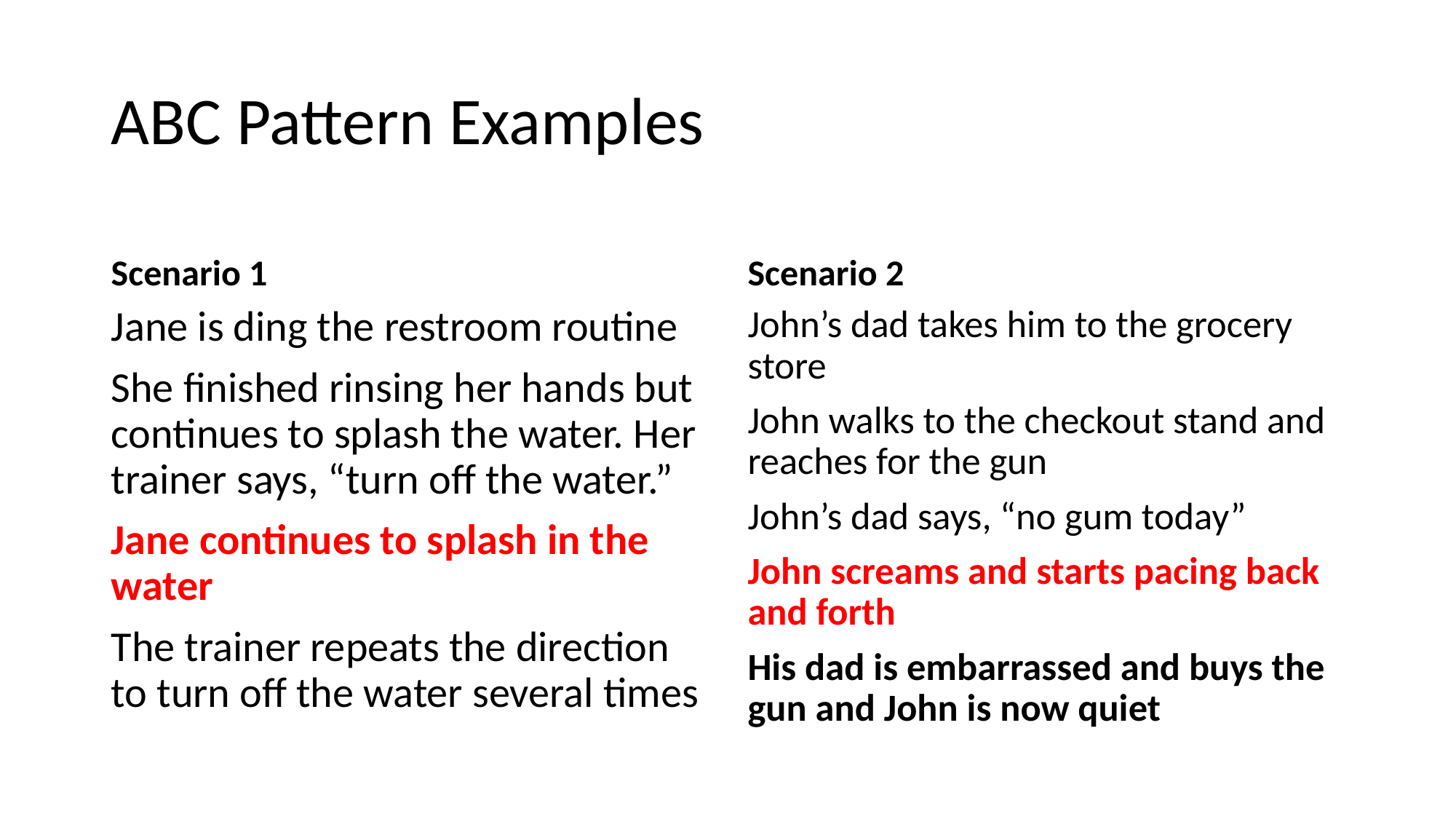

# ABC Pattern Examples
Scenario 1
Scenario 2
Jane is ding the restroom routine
She finished rinsing her hands but continues to splash the water. Her trainer says, “turn off the water.”
Jane continues to splash in the water
The trainer repeats the direction to turn off the water several times
John’s dad takes him to the grocery store
John walks to the checkout stand and reaches for the gun
John’s dad says, “no gum today”
John screams and starts pacing back and forth
His dad is embarrassed and buys the gun and John is now quiet